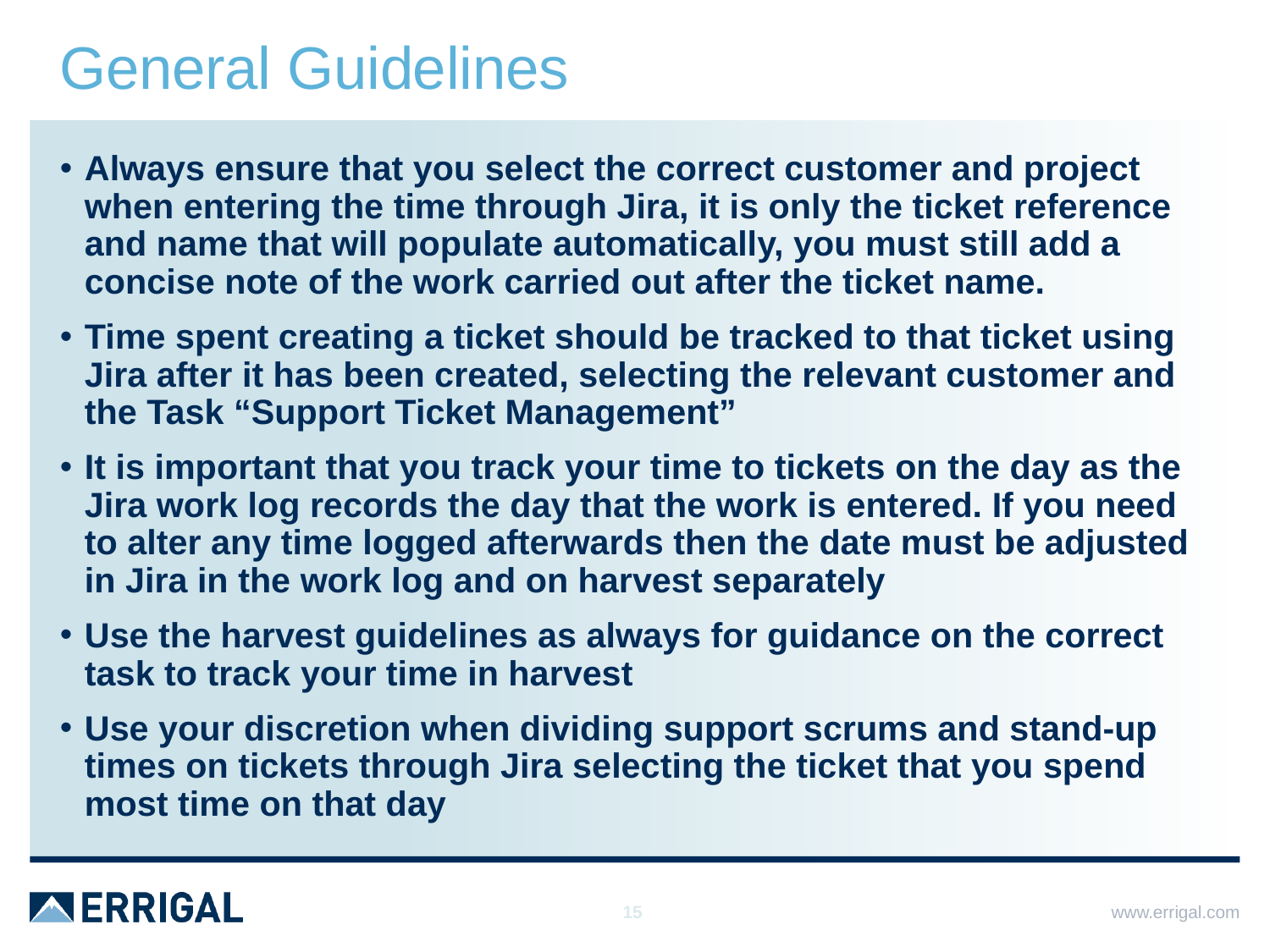

# General Guidelines
Always ensure that you select the correct customer and project when entering the time through Jira, it is only the ticket reference and name that will populate automatically, you must still add a concise note of the work carried out after the ticket name.
Time spent creating a ticket should be tracked to that ticket using Jira after it has been created, selecting the relevant customer and the Task “Support Ticket Management”
It is important that you track your time to tickets on the day as the Jira work log records the day that the work is entered. If you need to alter any time logged afterwards then the date must be adjusted in Jira in the work log and on harvest separately
Use the harvest guidelines as always for guidance on the correct task to track your time in harvest
Use your discretion when dividing support scrums and stand-up times on tickets through Jira selecting the ticket that you spend most time on that day
15
www.errigal.com